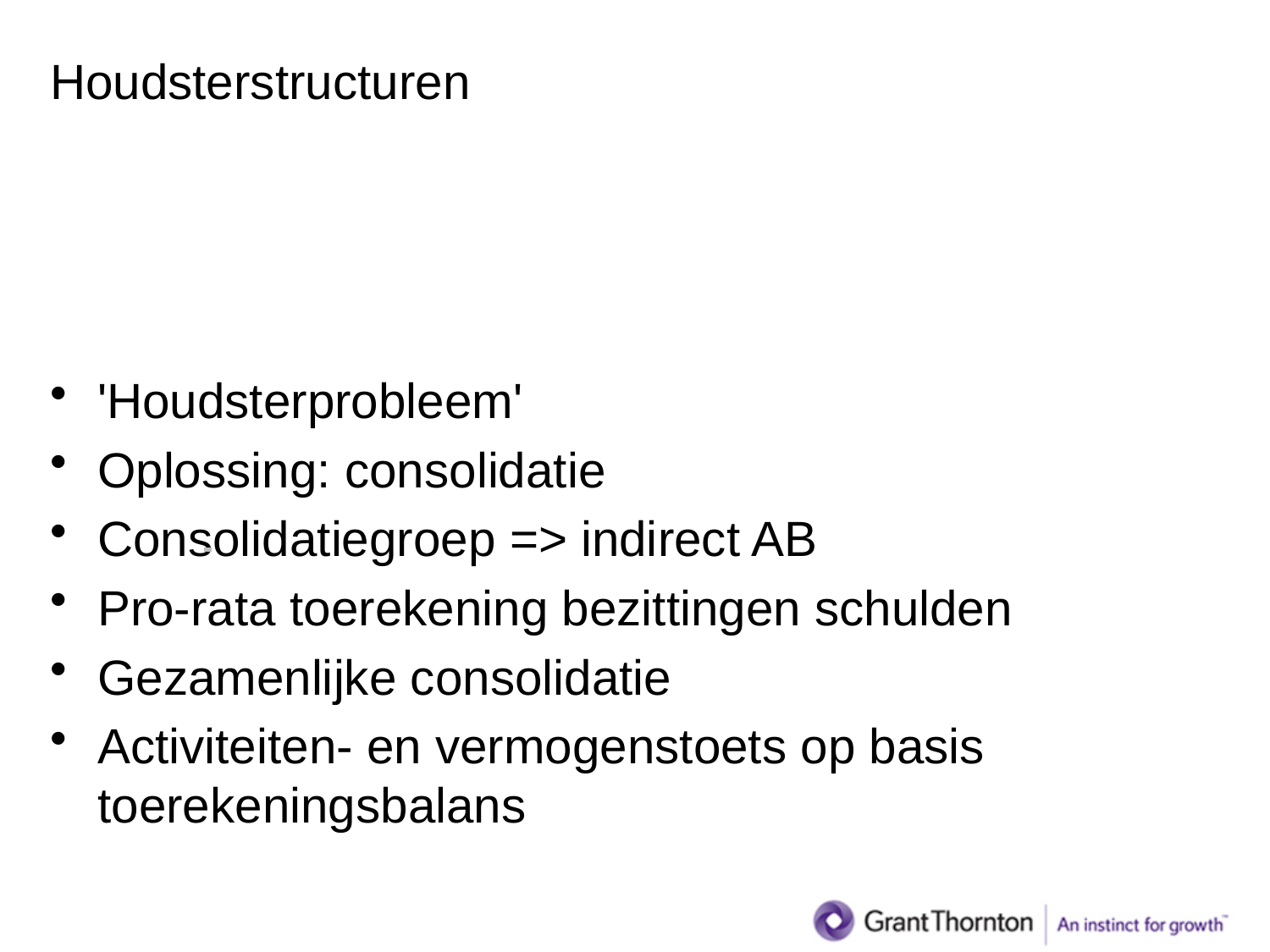

# Houdsterstructuren

'Houdsterprobleem'
Oplossing: consolidatie
Consolidatiegroep => indirect AB
Pro-rata toerekening bezittingen schulden
Gezamenlijke consolidatie
Activiteiten- en vermogenstoets op basis toerekeningsbalans